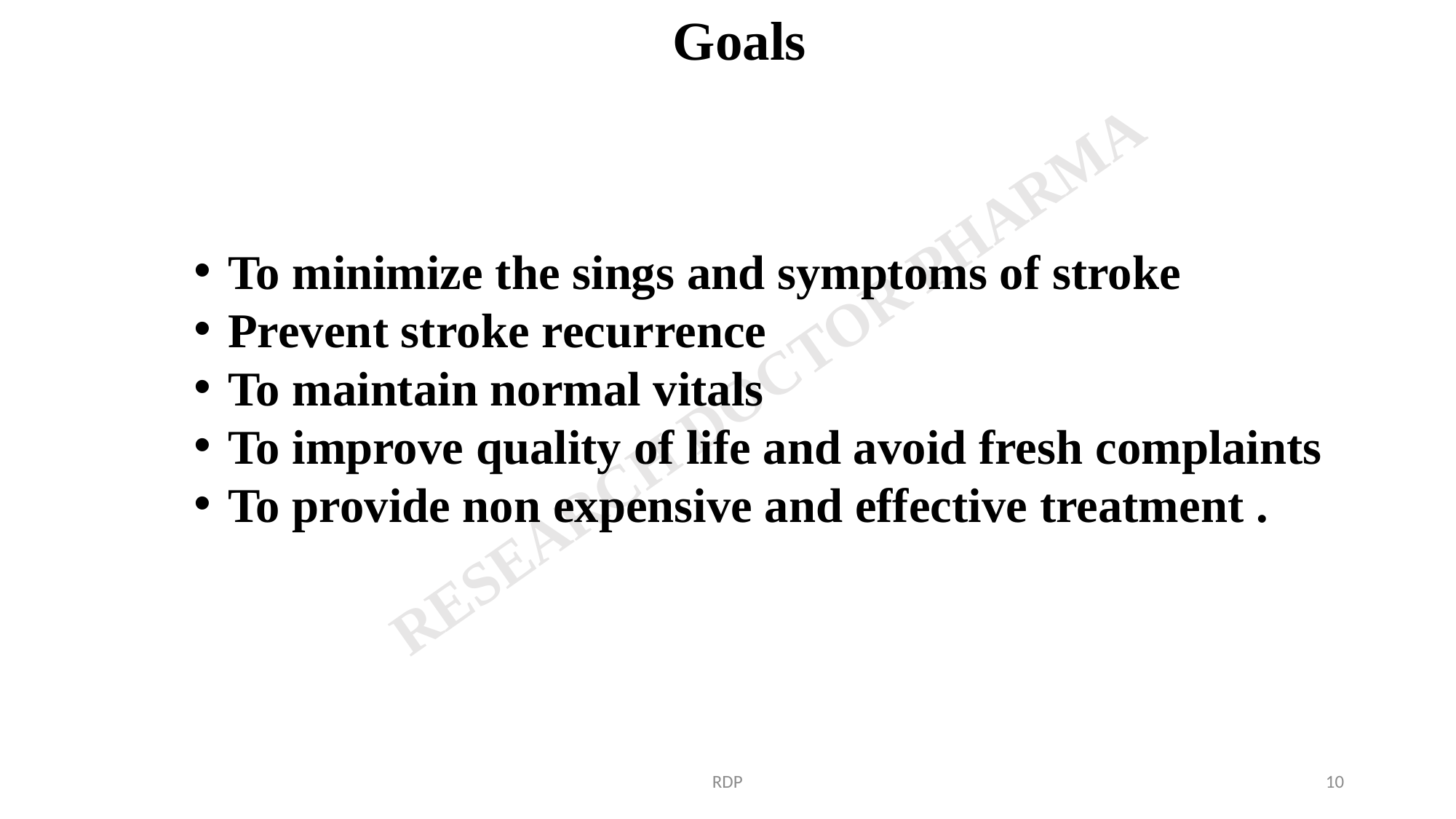

Goals
To minimize the sings and symptoms of stroke
Prevent stroke recurrence
To maintain normal vitals
To improve quality of life and avoid fresh complaints
To provide non expensive and effective treatment .
RDP
10